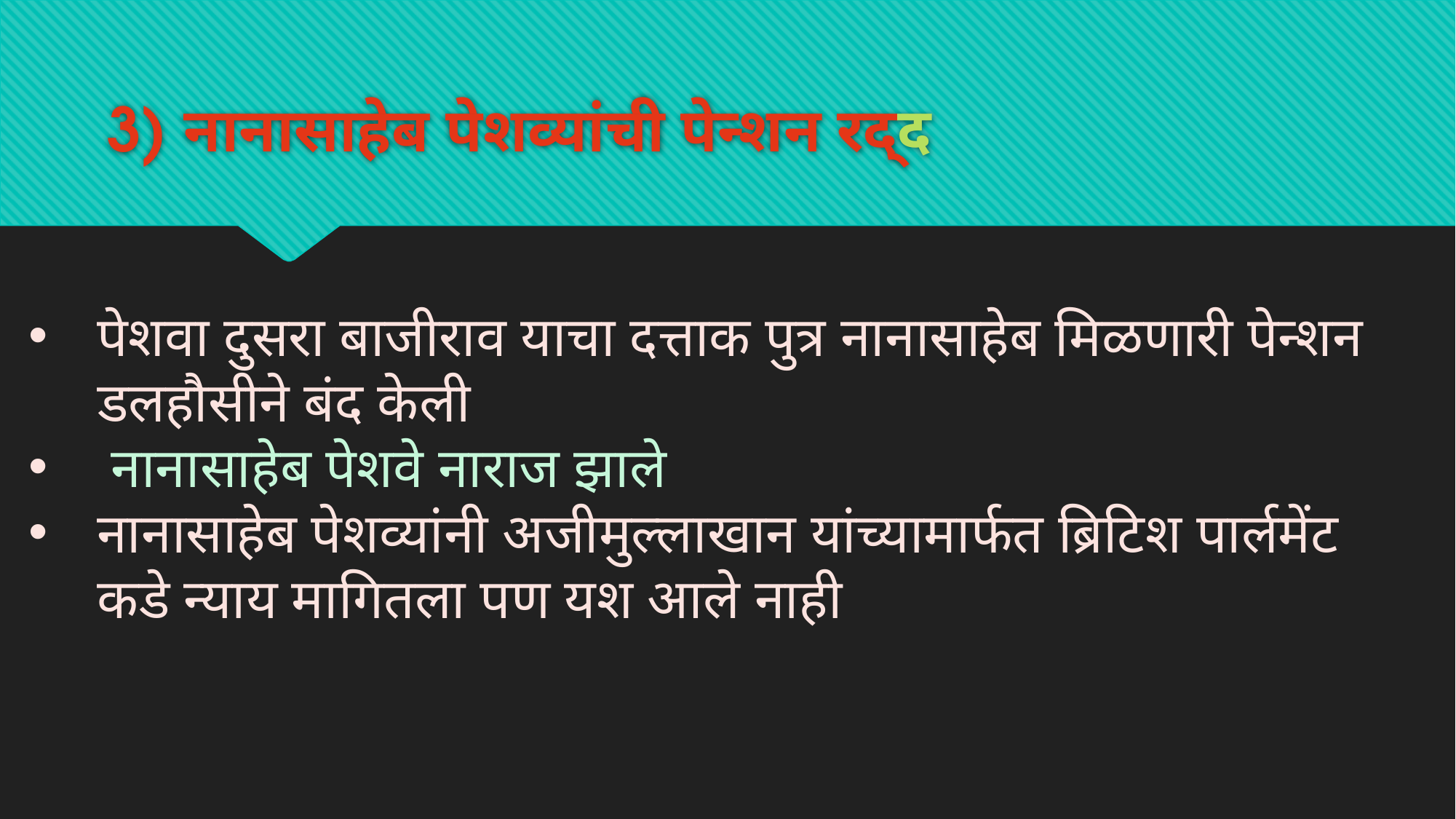

# 3) नानासाहेब पेशव्यांची पेन्शन रद्द
पेशवा दुसरा बाजीराव याचा दत्ताक पुत्र नानासाहेब मिळणारी पेन्शन डलहौसीने बंद केली
 नानासाहेब पेशवे नाराज झाले
नानासाहेब पेशव्यांनी अजीमुल्लाखान यांच्यामार्फत ब्रिटिश पार्लमेंट कडे न्याय मागितला पण यश आले नाही